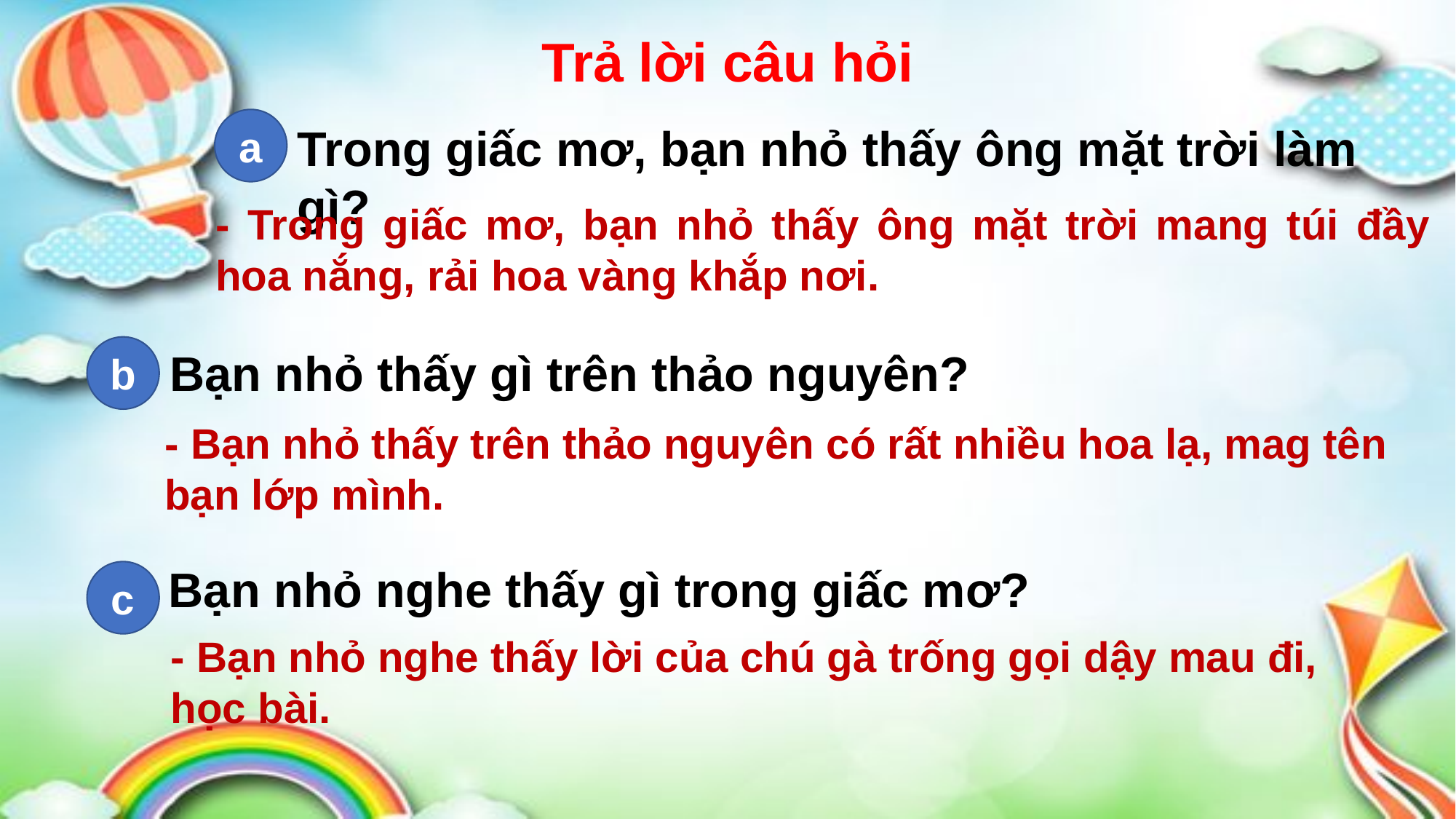

Trả lời câu hỏi
a
Trong giấc mơ, bạn nhỏ thấy ông mặt trời làm gì?
- Trong giấc mơ, bạn nhỏ thấy ông mặt trời mang túi đầy hoa nắng, rải hoa vàng khắp nơi.
b
Bạn nhỏ thấy gì trên thảo nguyên?
- Bạn nhỏ thấy trên thảo nguyên có rất nhiều hoa lạ, mag tên bạn lớp mình.
Bạn nhỏ nghe thấy gì trong giấc mơ?
c
- Bạn nhỏ nghe thấy lời của chú gà trống gọi dậy mau đi, học bài.